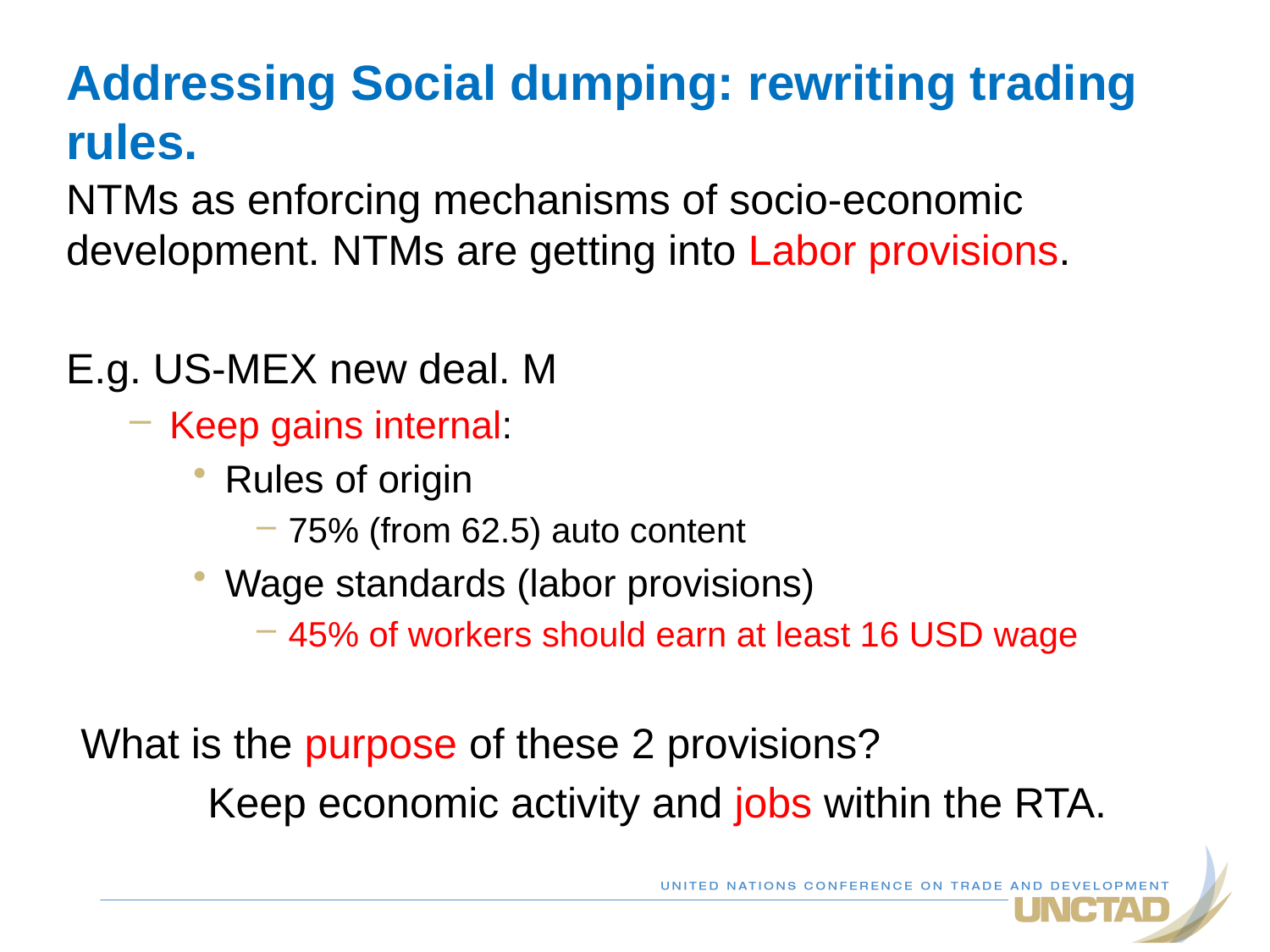

# Addressing Social dumping: rewriting trading rules.
NTMs as enforcing mechanisms of socio-economic development. NTMs are getting into Labor provisions.

E.g. US-MEX new deal. M
Keep gains internal:
Rules of origin
75% (from 62.5) auto content
Wage standards (labor provisions)
45% of workers should earn at least 16 USD wage

What is the purpose of these 2 provisions?
	Keep economic activity and jobs within the RTA.